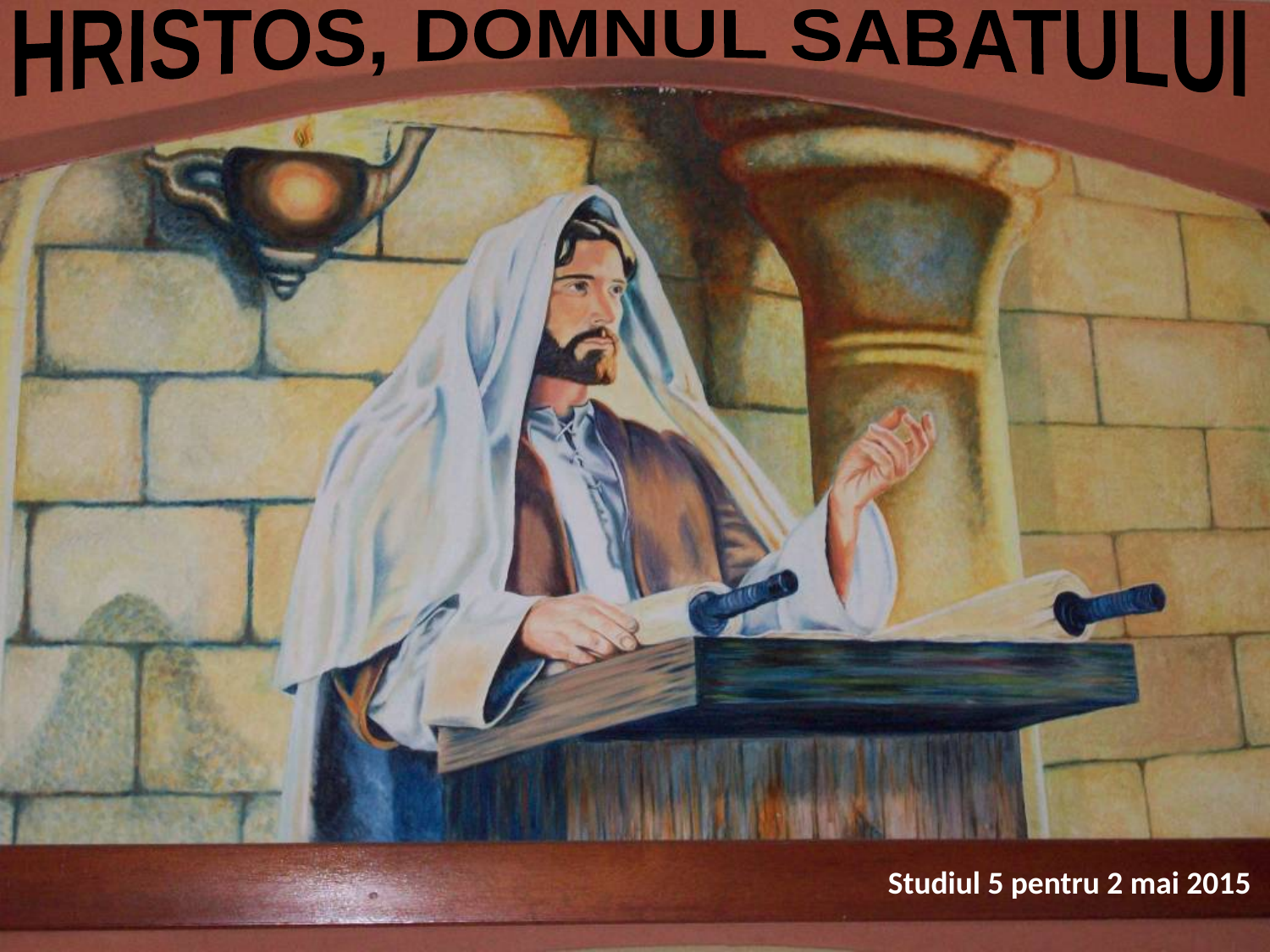

HRISTOS, DOMNUL SABATULUI
Studiul 5 pentru 2 mai 2015